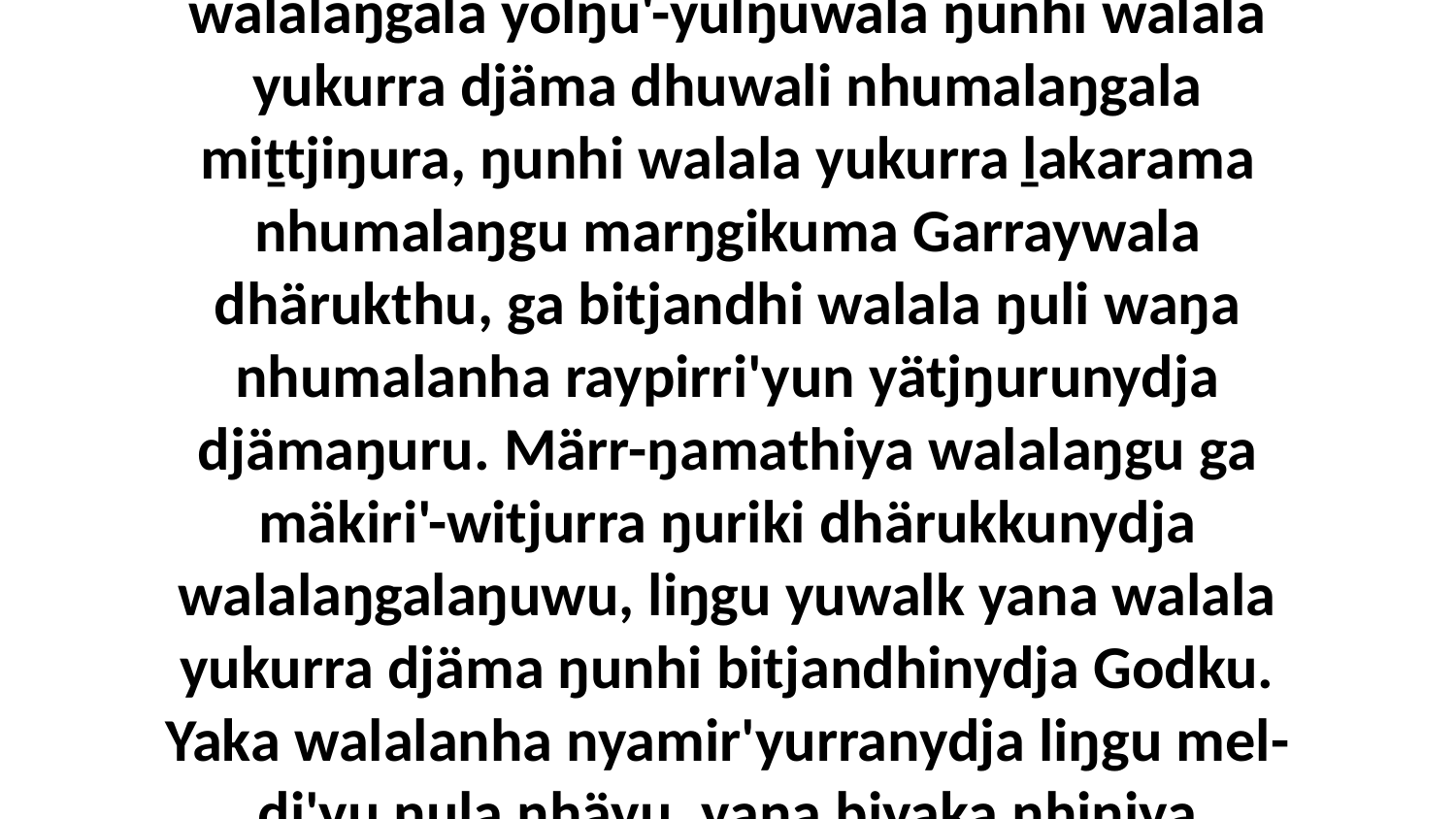

12-13 Yo gutha walala, ŋanapurru yukurra waŋanydja nhumalanha bitjan gam': Märr-ŋal'yurra ŋurikalanydja djäkamirriwalanydja walalaŋgala yolŋu'-yulŋuwala ŋunhi walala yukurra djäma dhuwali nhumalaŋgala miṯtjiŋura, ŋunhi walala yukurra ḻakarama nhumalaŋgu marŋgikuma Garraywala dhärukthu, ga bitjandhi walala ŋuli waŋa nhumalanha raypirri'yun yätjŋurunydja djämaŋuru. Märr-ŋamathiya walalaŋgu ga mäkiri'-witjurra ŋuriki dhärukkunydja walalaŋgalaŋuwu, liŋgu yuwalk yana walala yukurra djäma ŋunhi bitjandhinydja Godku. Yaka walalanha nyamir'yurranydja liŋgu mel-ḏi'yu ŋula nhäyu, yana biyaka nhiniya wurrkurrum' mukthurra, ŋarrtjunminyaramiriw nhämiriw; yaka walala mel-nyaḻyunmiyanydja nhiniya.